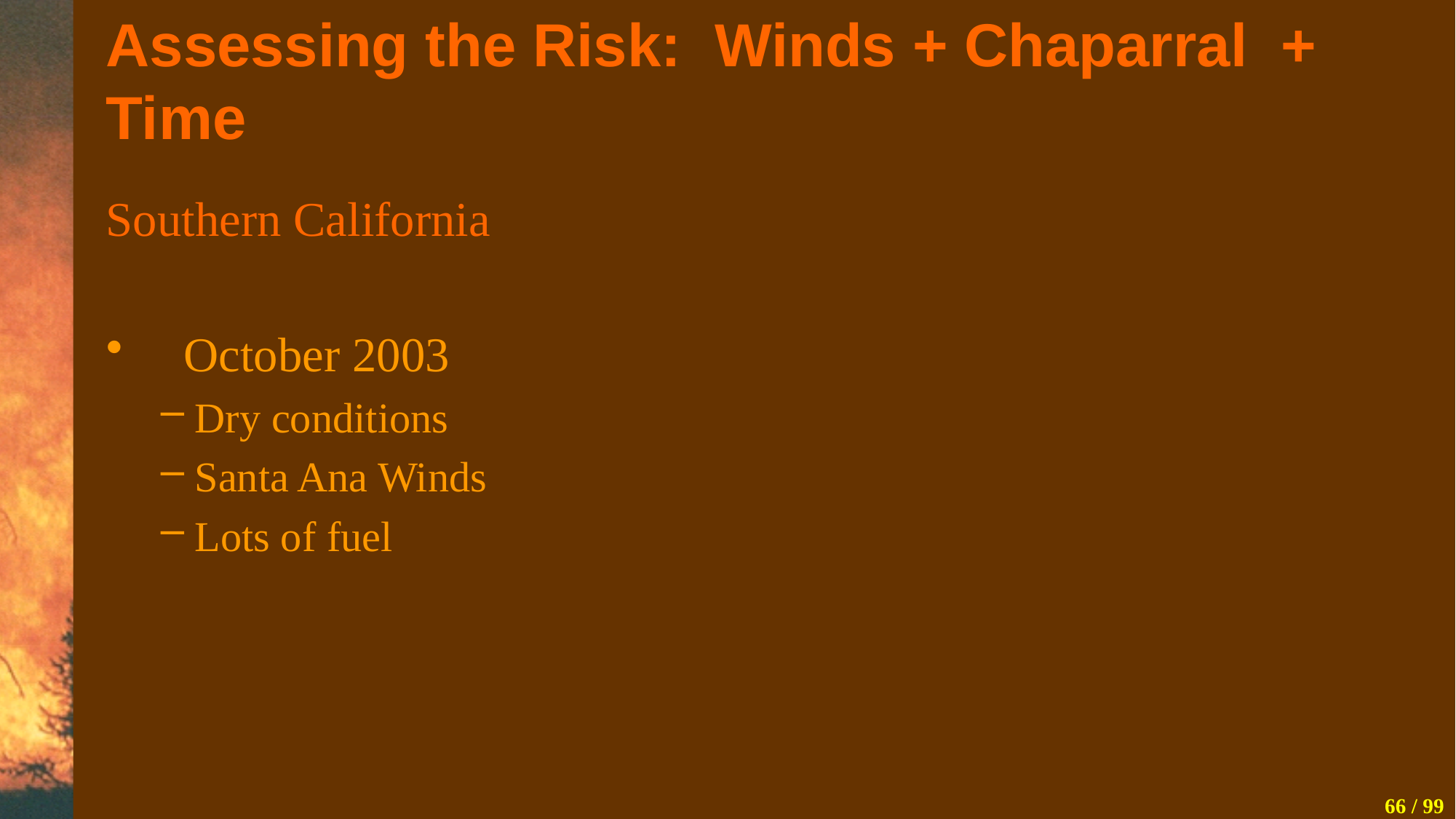

# Assessing the Risk:  Winds + Chaparral  + Time
Southern California

   October 2003
Dry conditions
Santa Ana Winds
Lots of fuel
66 / 99